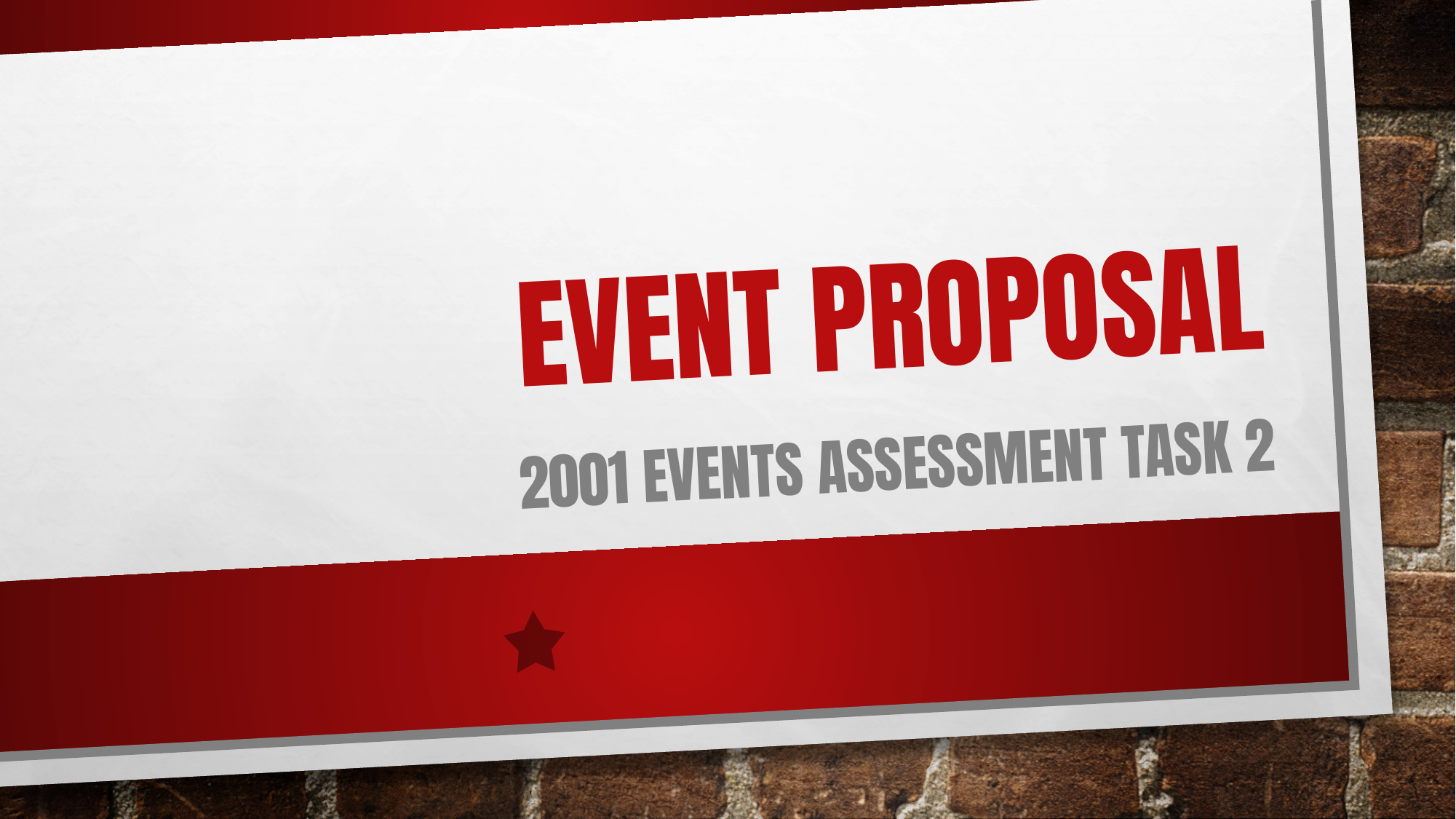

# Event proposal
2001 events assessment task 2